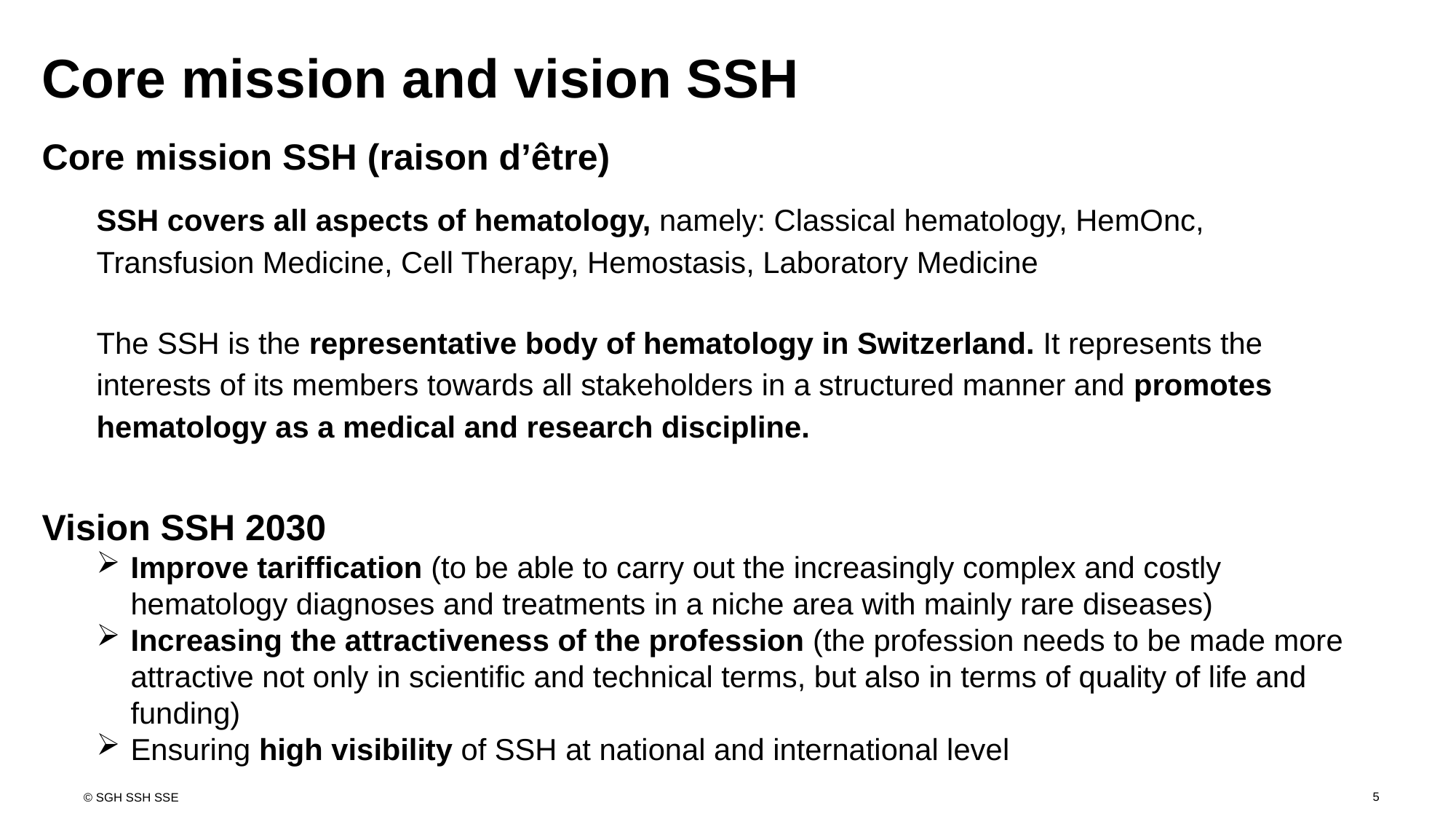

Core mission and vision SSH
Core mission SSH (raison d’être)
SSH covers all aspects of hematology, namely: Classical hematology, HemOnc, Transfusion Medicine, Cell Therapy, Hemostasis, Laboratory Medicine

The SSH is the representative body of hematology in Switzerland. It represents the interests of its members towards all stakeholders in a structured manner and promotes hematology as a medical and research discipline.

Vision SSH 2030
Improve tariffication (to be able to carry out the increasingly complex and costly hematology diagnoses and treatments in a niche area with mainly rare diseases)
Increasing the attractiveness of the profession (the profession needs to be made more attractive not only in scientific and technical terms, but also in terms of quality of life and funding)
Ensuring high visibility of SSH at national and international level

5
© SGH SSH SSE